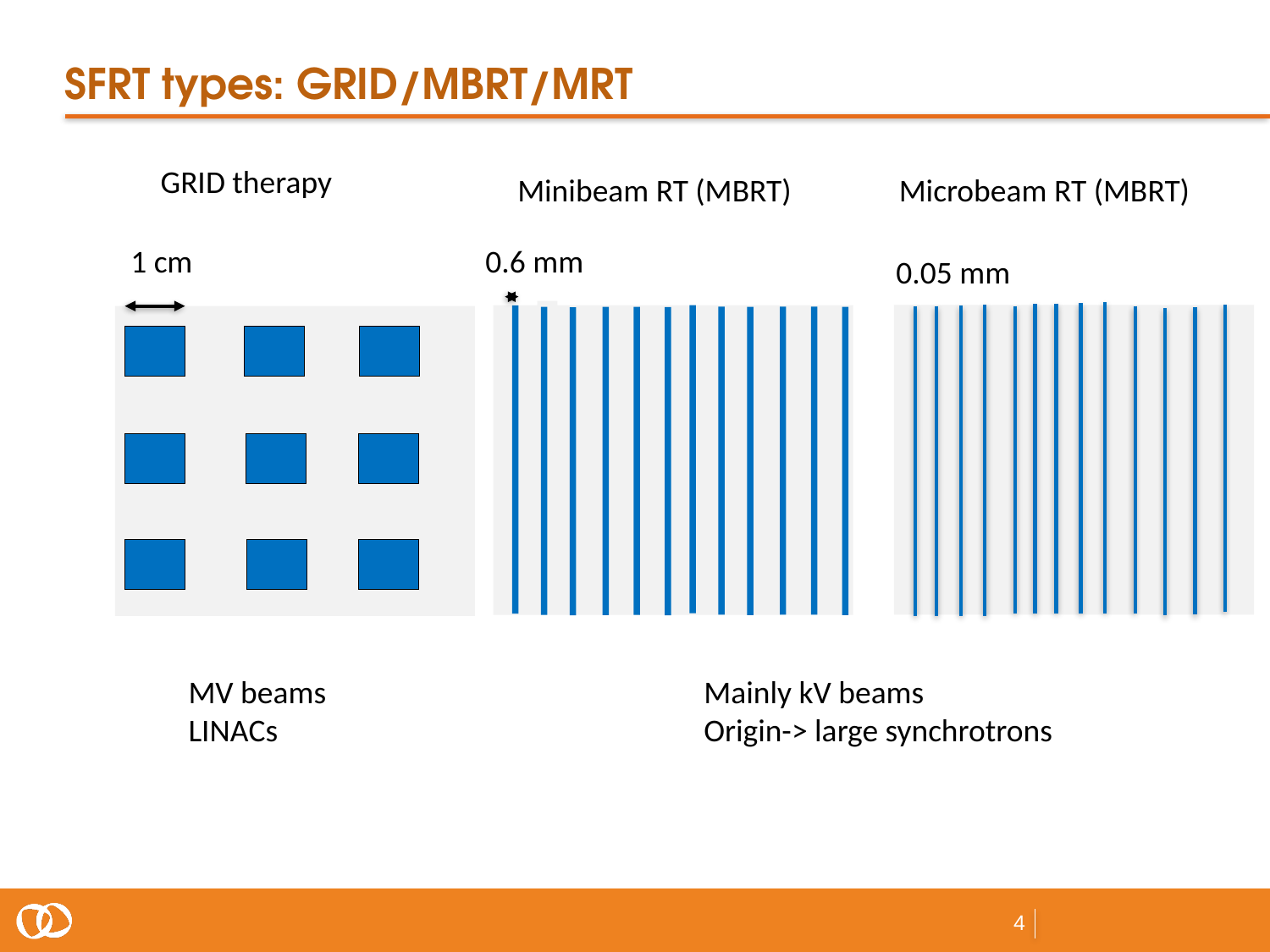

# SFRT types: GRID/MBRT/MRT
GRID therapy
Microbeam RT (MBRT)
Minibeam RT (MBRT)
1 cm
0.6 mm
0.05 mm

Mainly kV beams
Origin-> large synchrotrons
MV beams
LINACs
4